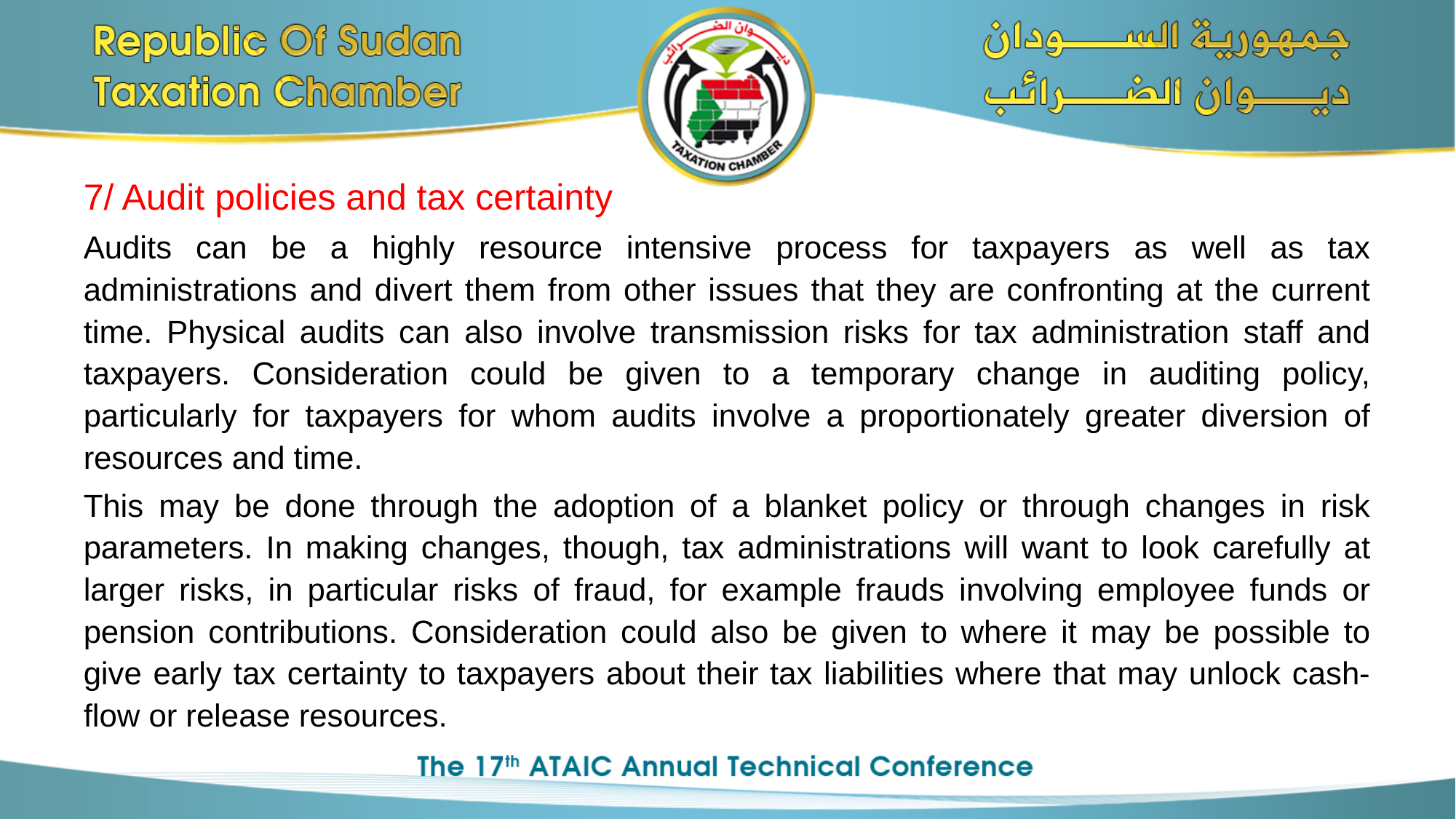

7/ Audit policies and tax certainty
Audits can be a highly resource intensive process for taxpayers as well as tax administrations and divert them from other issues that they are confronting at the current time. Physical audits can also involve transmission risks for tax administration staff and taxpayers. Consideration could be given to a temporary change in auditing policy, particularly for taxpayers for whom audits involve a proportionately greater diversion of resources and time.
This may be done through the adoption of a blanket policy or through changes in risk parameters. In making changes, though, tax administrations will want to look carefully at larger risks, in particular risks of fraud, for example frauds involving employee funds or pension contributions. Consideration could also be given to where it may be possible to give early tax certainty to taxpayers about their tax liabilities where that may unlock cash-flow or release resources.